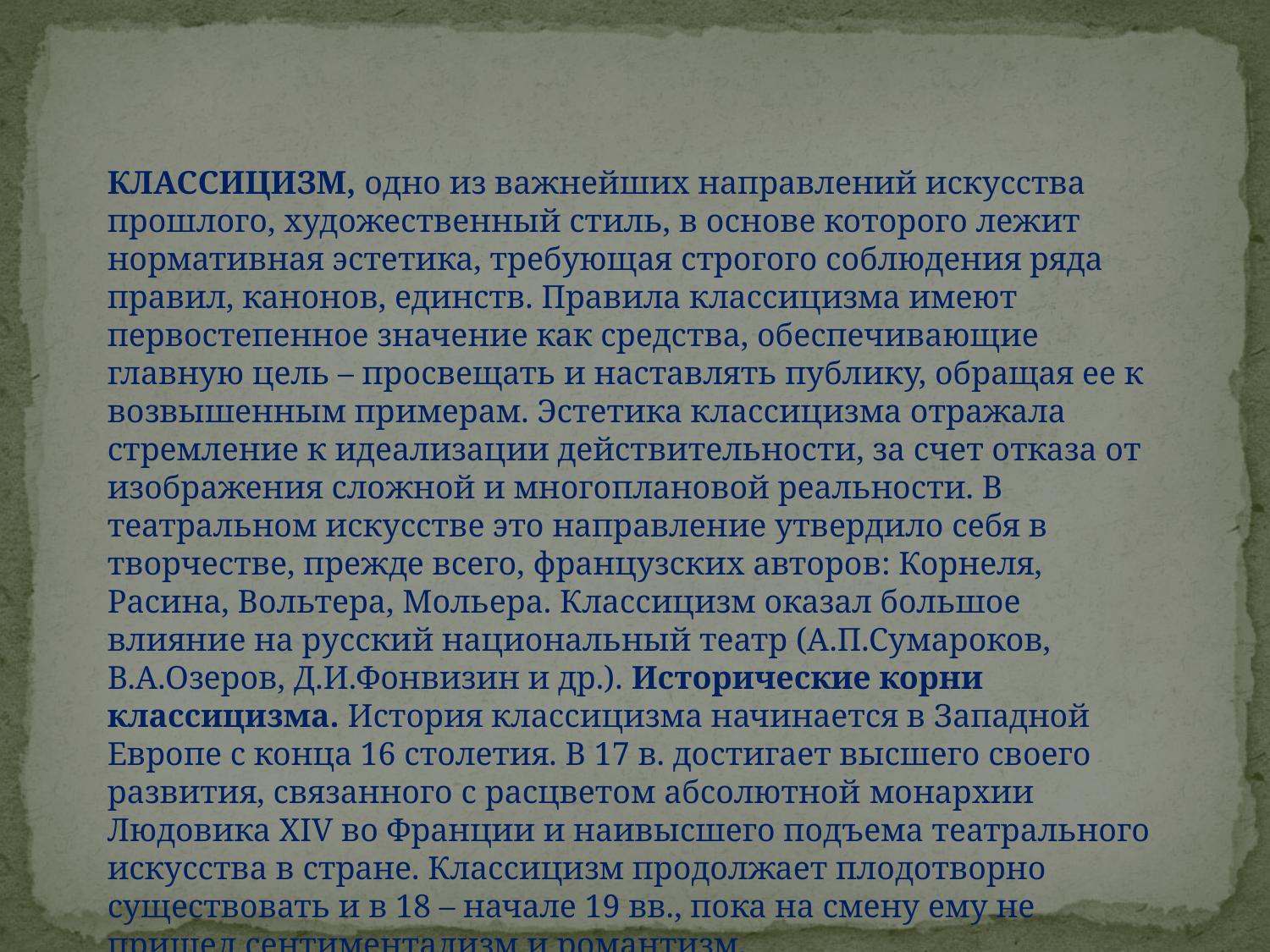

КЛАССИЦИЗМ, одно из важнейших направлений искусства прошлого, художественный стиль, в основе которого лежит нормативная эстетика, требующая строгого соблюдения ряда правил, канонов, единств. Правила классицизма имеют первостепенное значение как средства, обеспечивающие главную цель – просвещать и наставлять публику, обращая ее к возвышенным примерам. Эстетика классицизма отражала стремление к идеализации действительности, за счет отказа от изображения сложной и многоплановой реальности. В театральном искусстве это направление утвердило себя в творчестве, прежде всего, французских авторов: Корнеля, Расина, Вольтера, Мольера. Классицизм оказал большое влияние на русский национальный театр (А.П.Сумароков, В.А.Озеров, Д.И.Фонвизин и др.). Исторические корни классицизма. История классицизма начинается в Западной Европе с конца 16 столетия. В 17 в. достигает высшего своего развития, связанного с расцветом абсолютной монархии Людовика XIV во Франции и наивысшего подъема театрального искусства в стране. Классицизм продолжает плодотворно существовать и в 18 – начале 19 вв., пока на смену ему не пришел сентиментализм и романтизм.